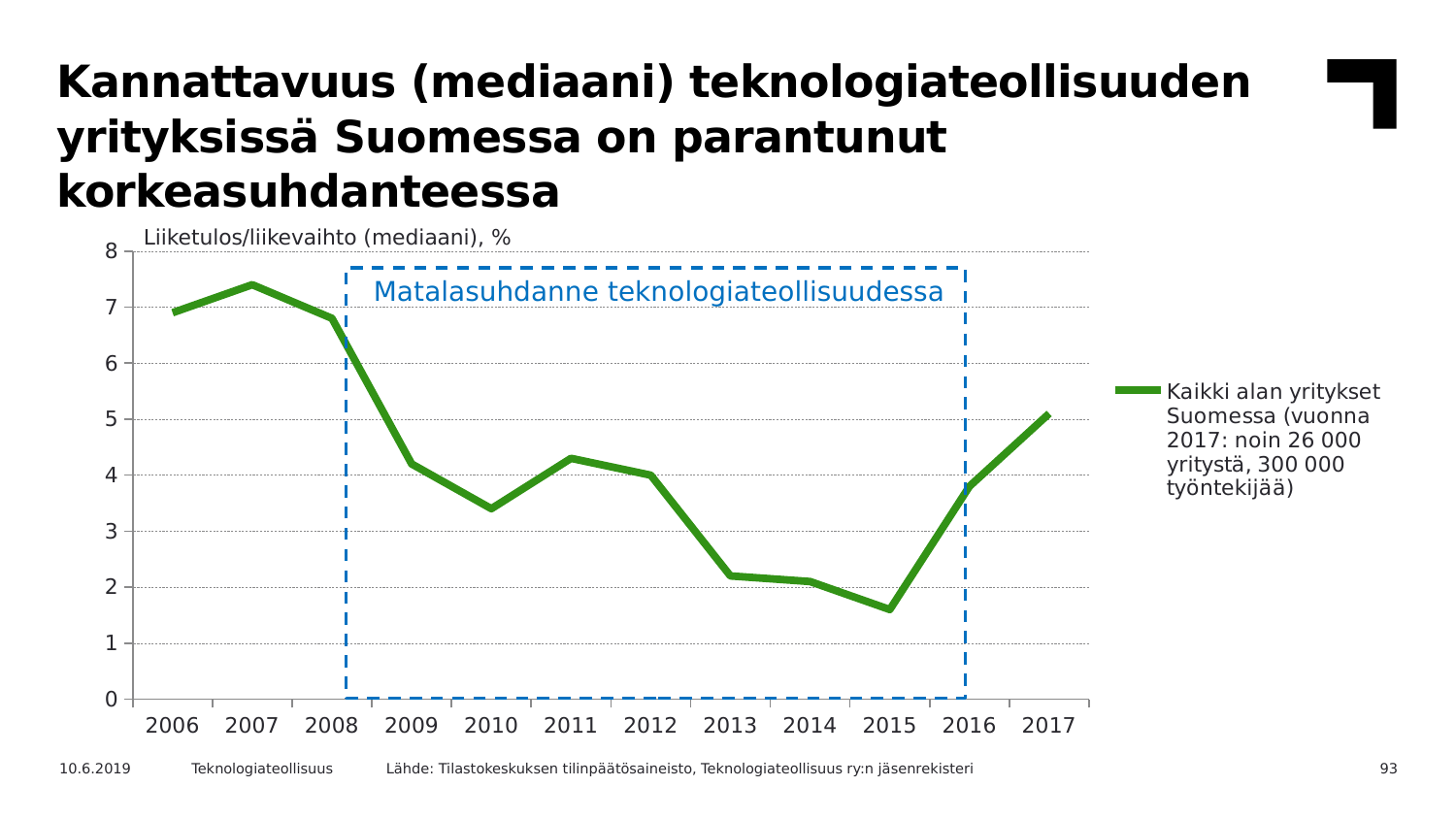

Kannattavuus (mediaani) teknologiateollisuuden yrityksissä Suomessa on parantunut korkeasuhdanteessa

Liiketulos/liikevaihto (mediaani), %

### Chart

| Category | Kaikki alan yritykset Suomessa (vuonna 2017: noin 26 000 yritystä, 300 000 työntekijää)   |
|---|---|
| 2006 | 6.9 |
| 2007 | 7.4 |
| 2008 | 6.8 |
| 2009 | 4.2 |
| 2010 | 3.4 |
| 2011 | 4.3 |
| 2012 | 4.0 |
| 2013 | 2.2 |
| 2014 | 2.1 |
| 2015 | 1.6 |
| 2016 | 3.8 |
| 2017 | 5.1 |
Matalasuhdanne teknologiateollisuudessa

Lähde: Tilastokeskuksen tilinpäätösaineisto, Teknologiateollisuus ry:n jäsenrekisteri

10.6.2019
Teknologiateollisuus
93